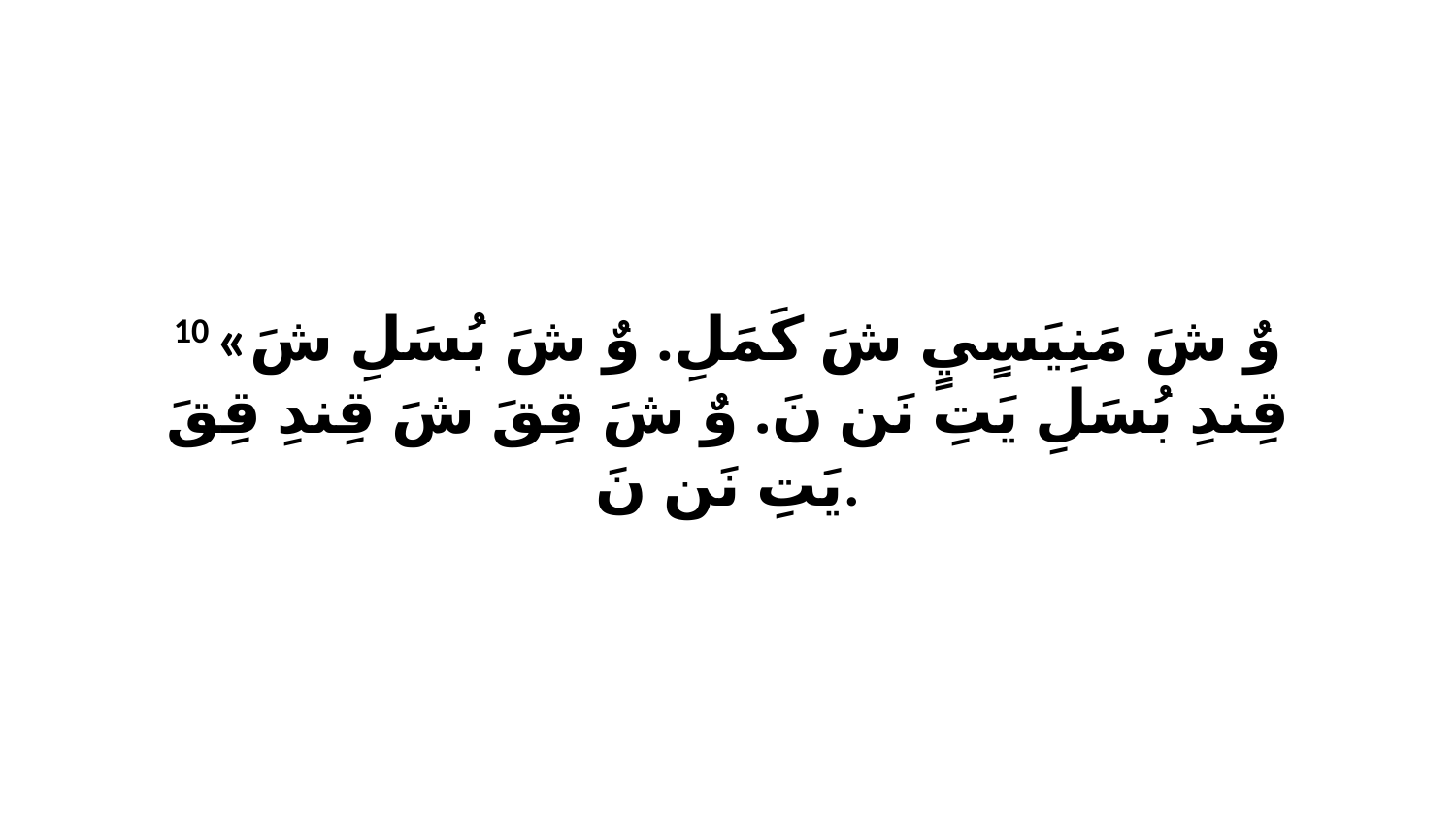

10 «وٌ شَ مَنِيَسٍيٍ شَ كَمَلِ. وٌ شَ بُسَلِ شَ قِندِ بُسَلِ يَتِ نَن نَ. وٌ شَ قِقَ شَ قِندِ قِقَ يَتِ نَن نَ.